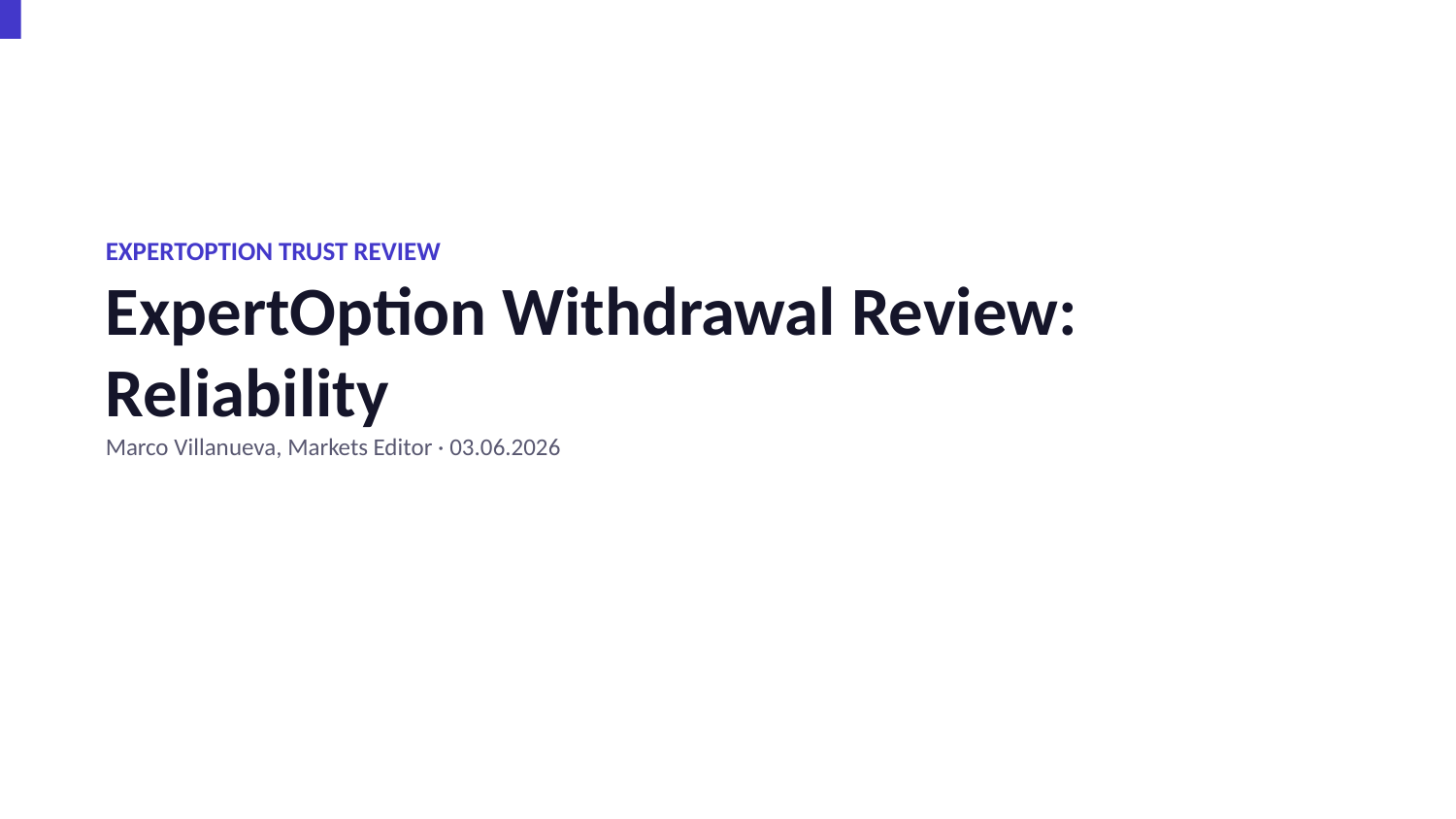

EXPERTOPTION TRUST REVIEW
ExpertOption Withdrawal Review: Reliability
Marco Villanueva, Markets Editor · 03.06.2026